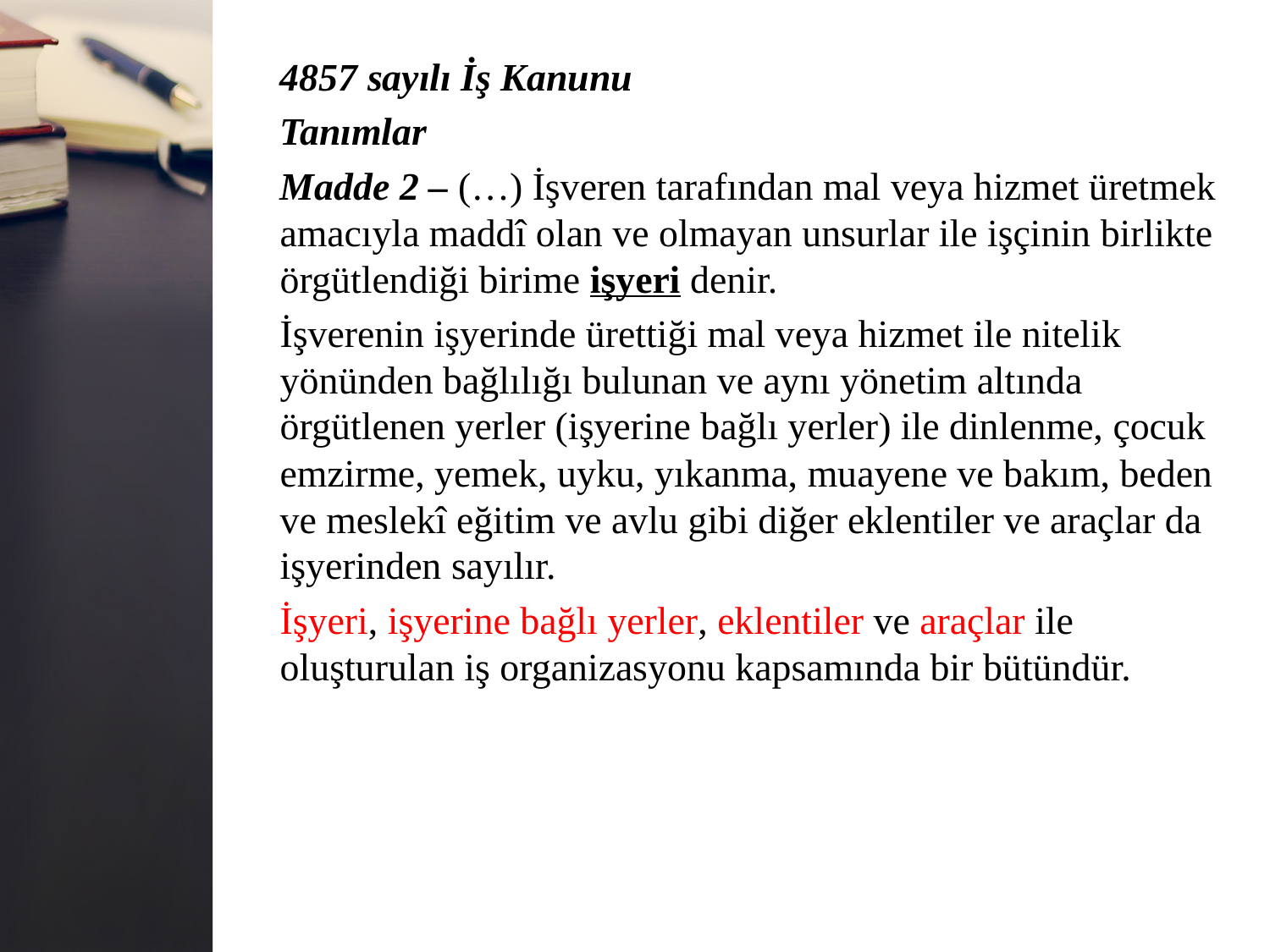

4857 sayılı İş Kanunu
Tanımlar
Madde 2 – (…) İşveren tarafından mal veya hizmet üretmek
amacıyla maddî olan ve olmayan unsurlar ile işçinin birlikte
örgütlendiği birime işyeri denir.
İşverenin işyerinde ürettiği mal veya hizmet ile nitelik
yönünden bağlılığı bulunan ve aynı yönetim altında
örgütlenen yerler (işyerine bağlı yerler) ile dinlenme, çocuk
emzirme, yemek, uyku, yıkanma, muayene ve bakım, beden
ve meslekî eğitim ve avlu gibi diğer eklentiler ve araçlar da
işyerinden sayılır.
İşyeri, işyerine bağlı yerler, eklentiler ve araçlar ile
oluşturulan iş organizasyonu kapsamında bir bütündür.